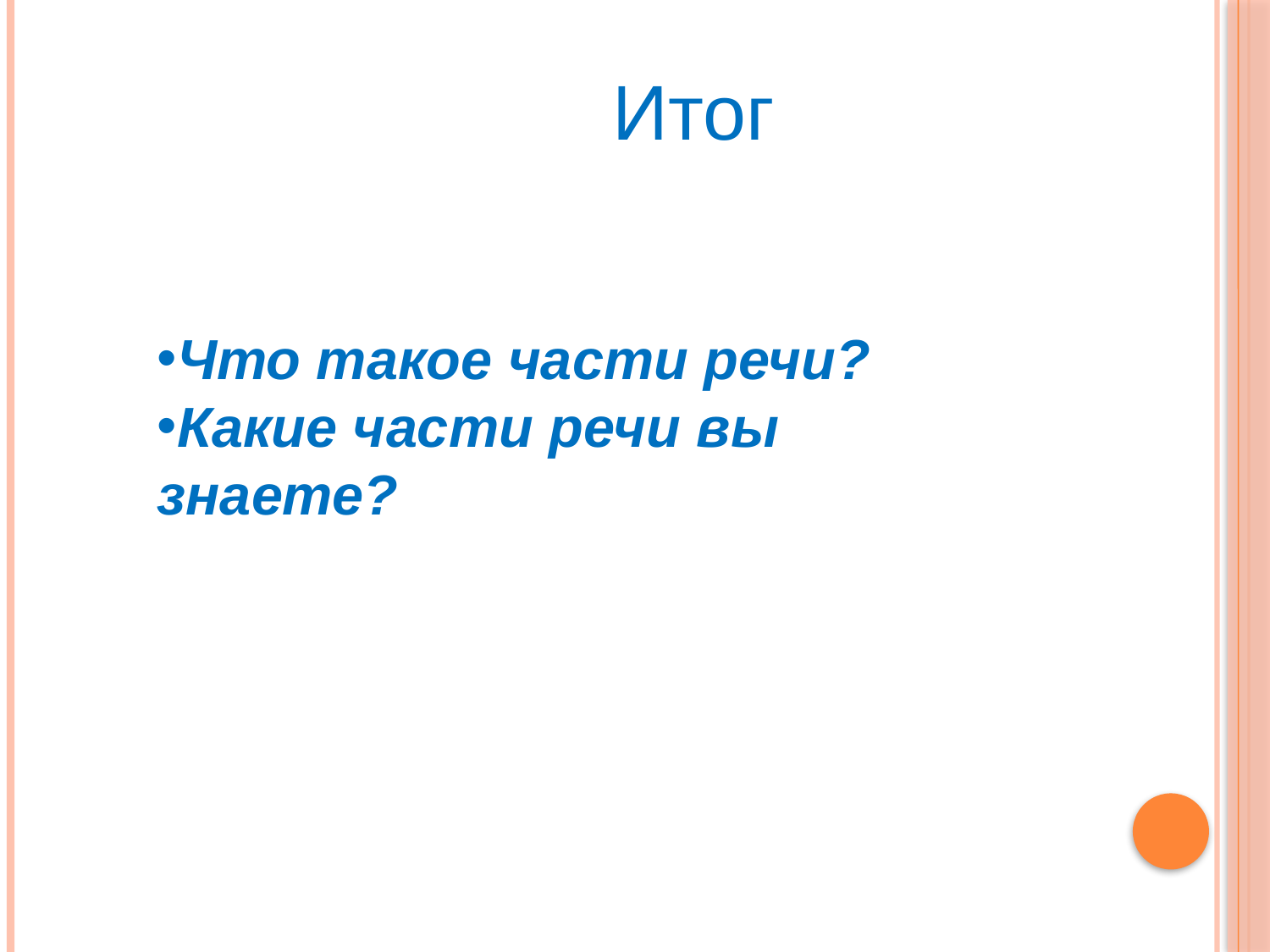

Итог
Что такое части речи?
Какие части речи вы знаете?